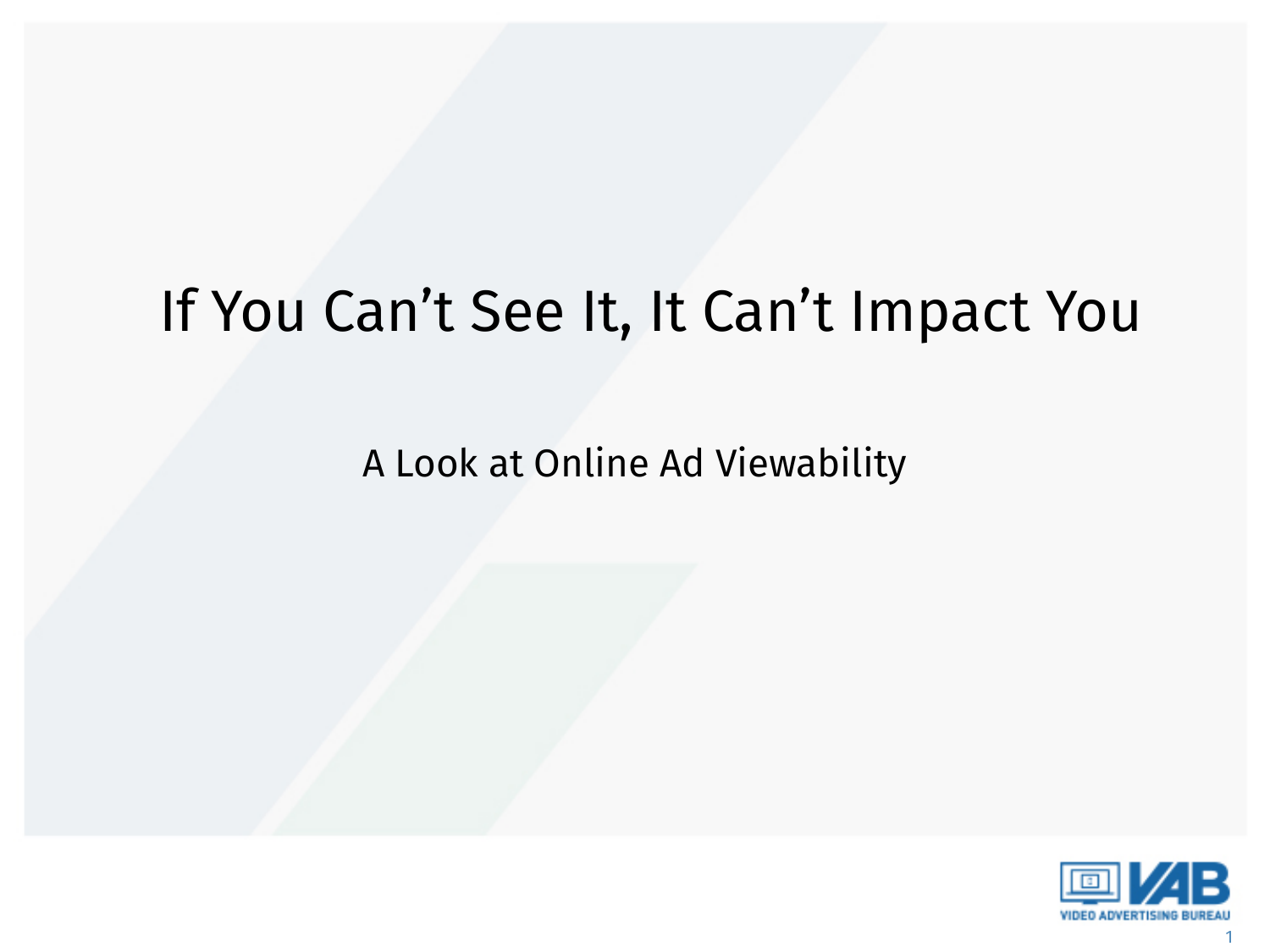

If You Can’t See It, It Can’t Impact You
# A Look at Online Ad Viewability